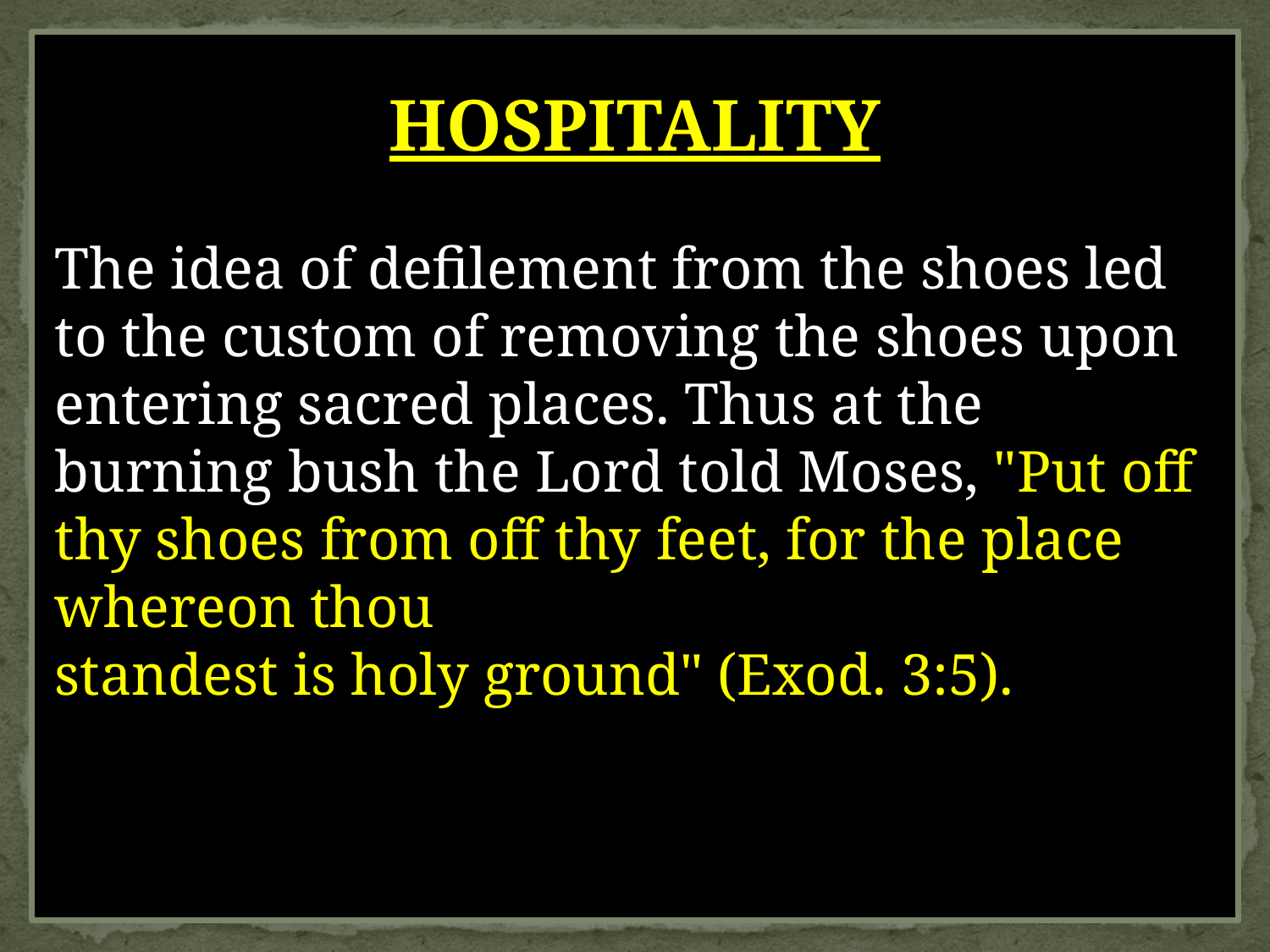

HOSPITALITY

The idea of defilement from the shoes led to the custom of removing the shoes upon entering sacred places. Thus at the burning bush the Lord told Moses, "Put off thy shoes from off thy feet, for the place whereon thou
standest is holy ground" (Exod. 3:5).